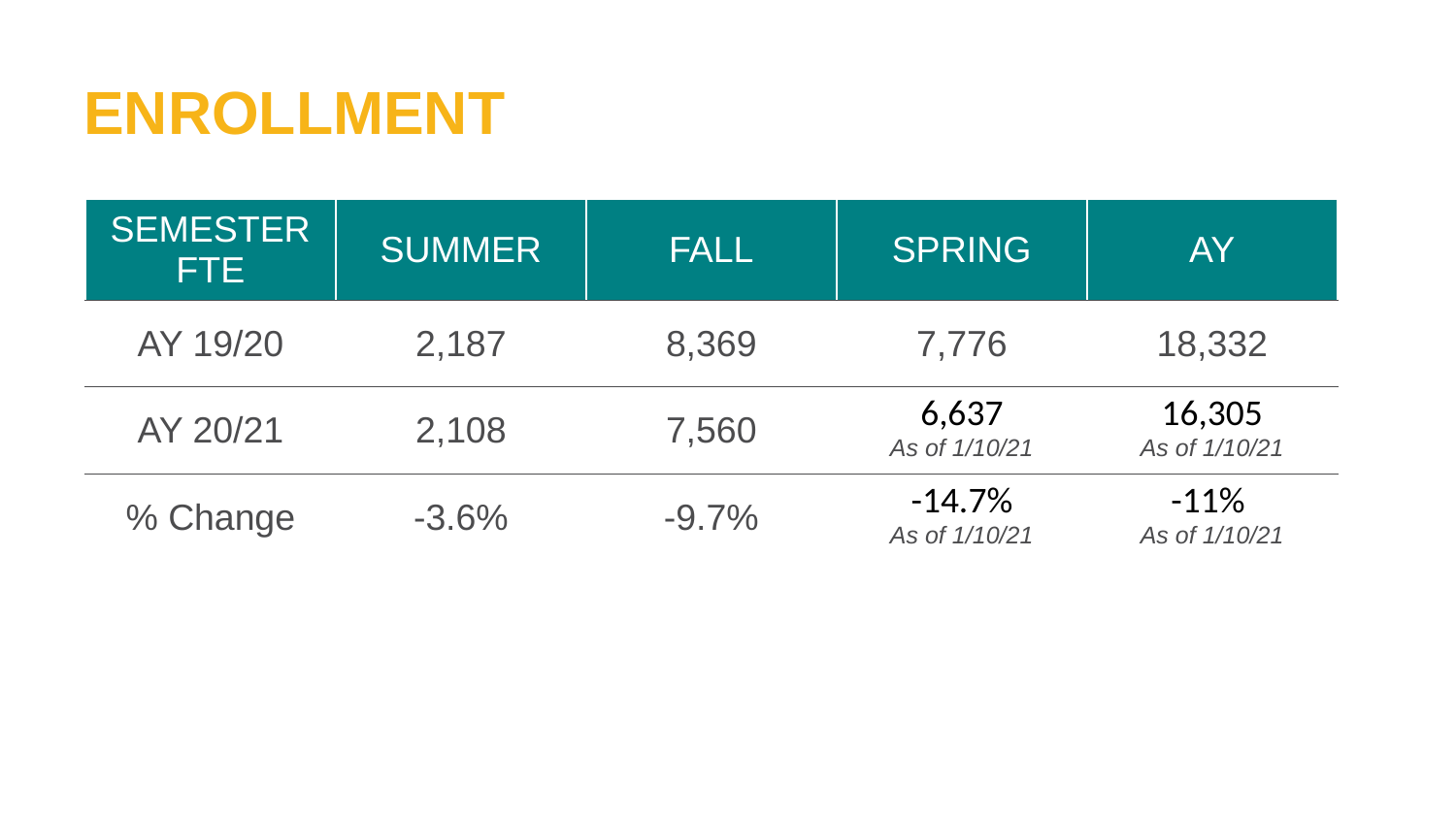

ENROLLMENT
| SEMESTER FTE | SUMMER | FALL | SPRING | AY |
| --- | --- | --- | --- | --- |
| AY 19/20 | 2,187 | 8,369 | 7,776 | 18,332 |
| AY 20/21 | 2,108 | 7,560 | 6,637 As of 1/10/21 | 16,305 As of 1/10/21 |
| % Change | -3.6% | -9.7% | -14.7% As of 1/10/21 | -11%  As of 1/10/21 |